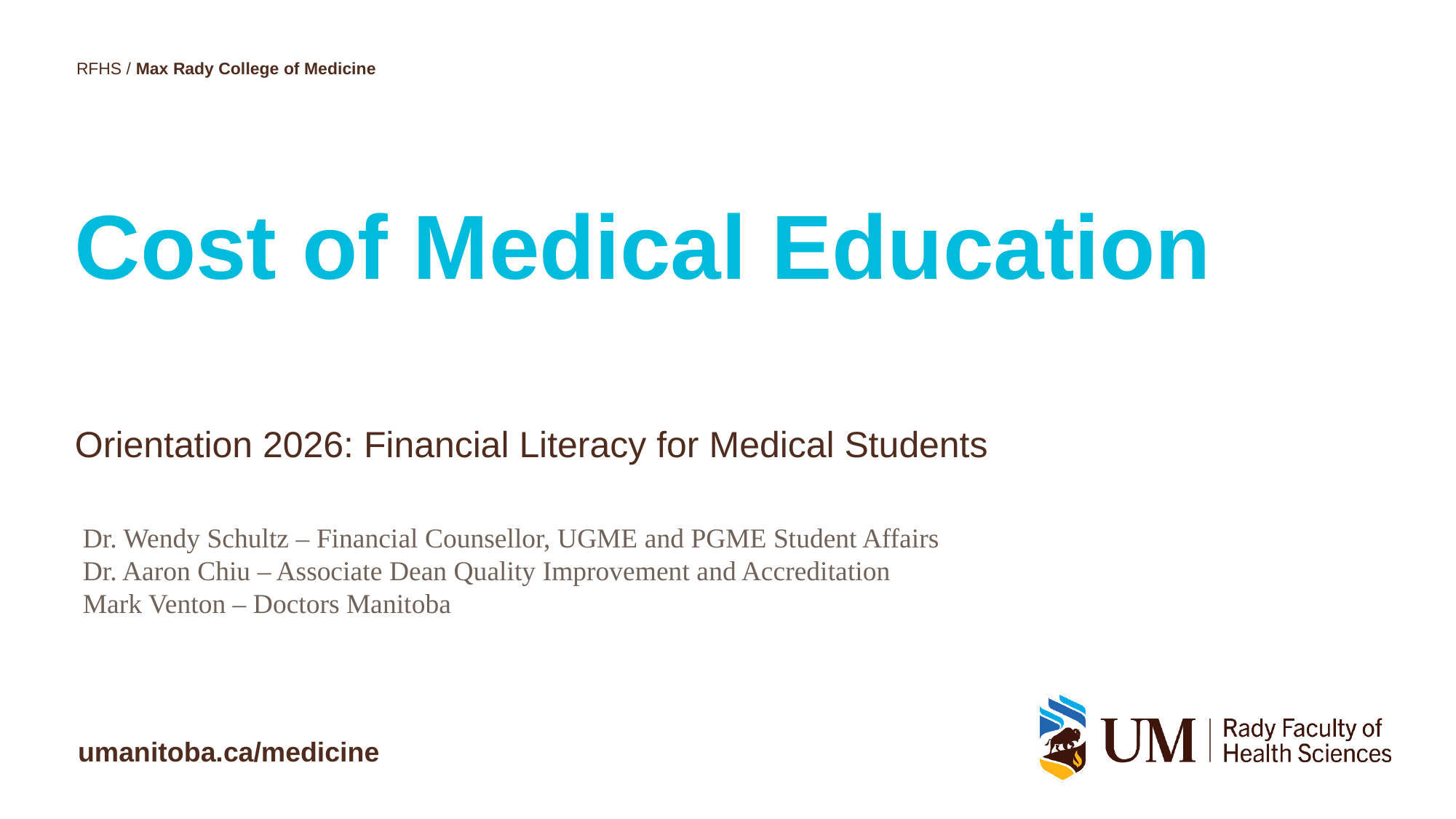

# Cost of Medical Education
Orientation 2026: Financial Literacy for Medical Students
Dr. Wendy Schultz – Financial Counsellor, UGME and PGME Student Affairs
Dr. Aaron Chiu – Associate Dean Quality Improvement and Accreditation
Mark Venton – Doctors Manitoba